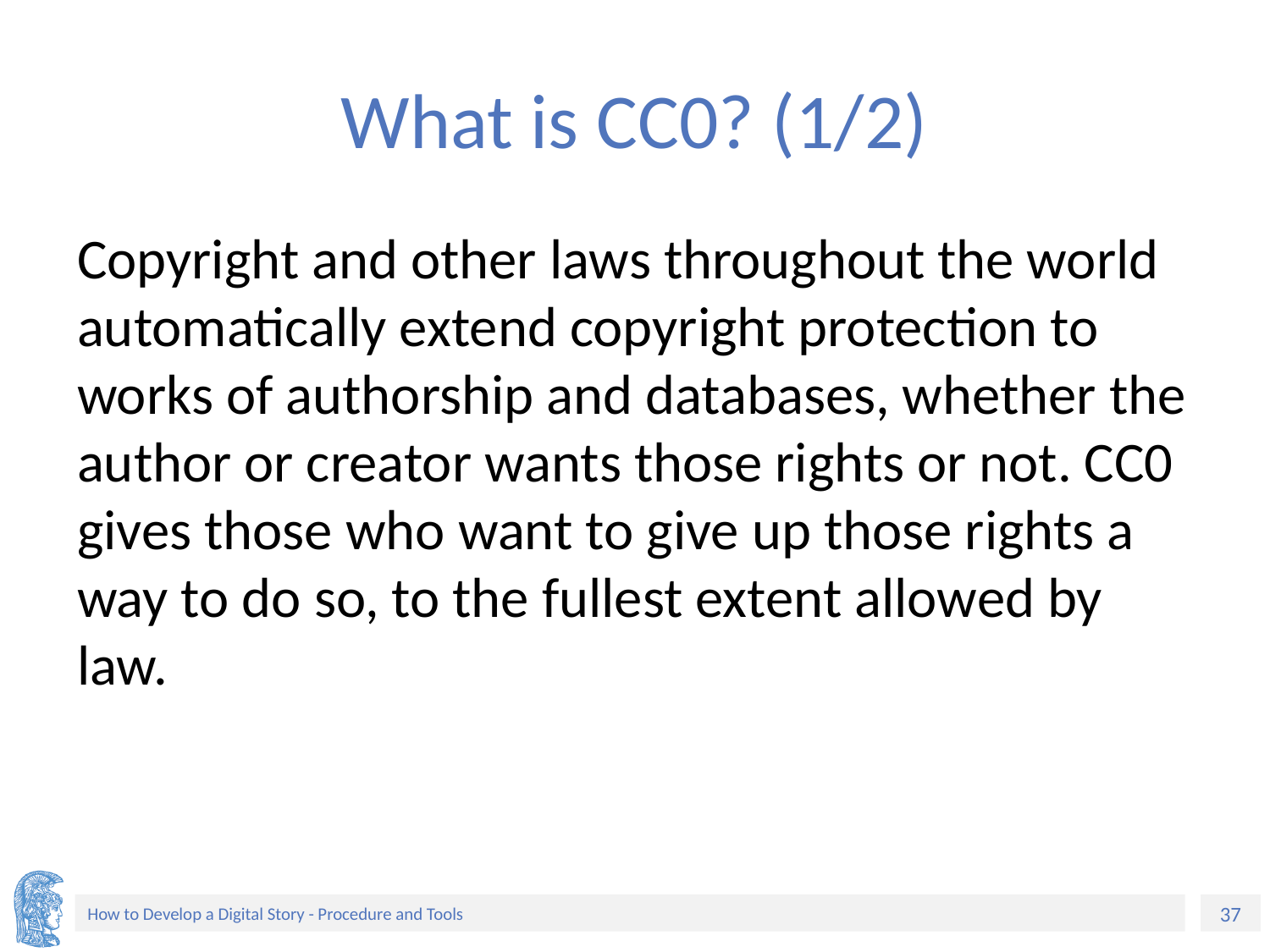

# What is CC0? (1/2)
Copyright and other laws throughout the world automatically extend copyright protection to works of authorship and databases, whether the author or creator wants those rights or not. CC0 gives those who want to give up those rights a way to do so, to the fullest extent allowed by law.